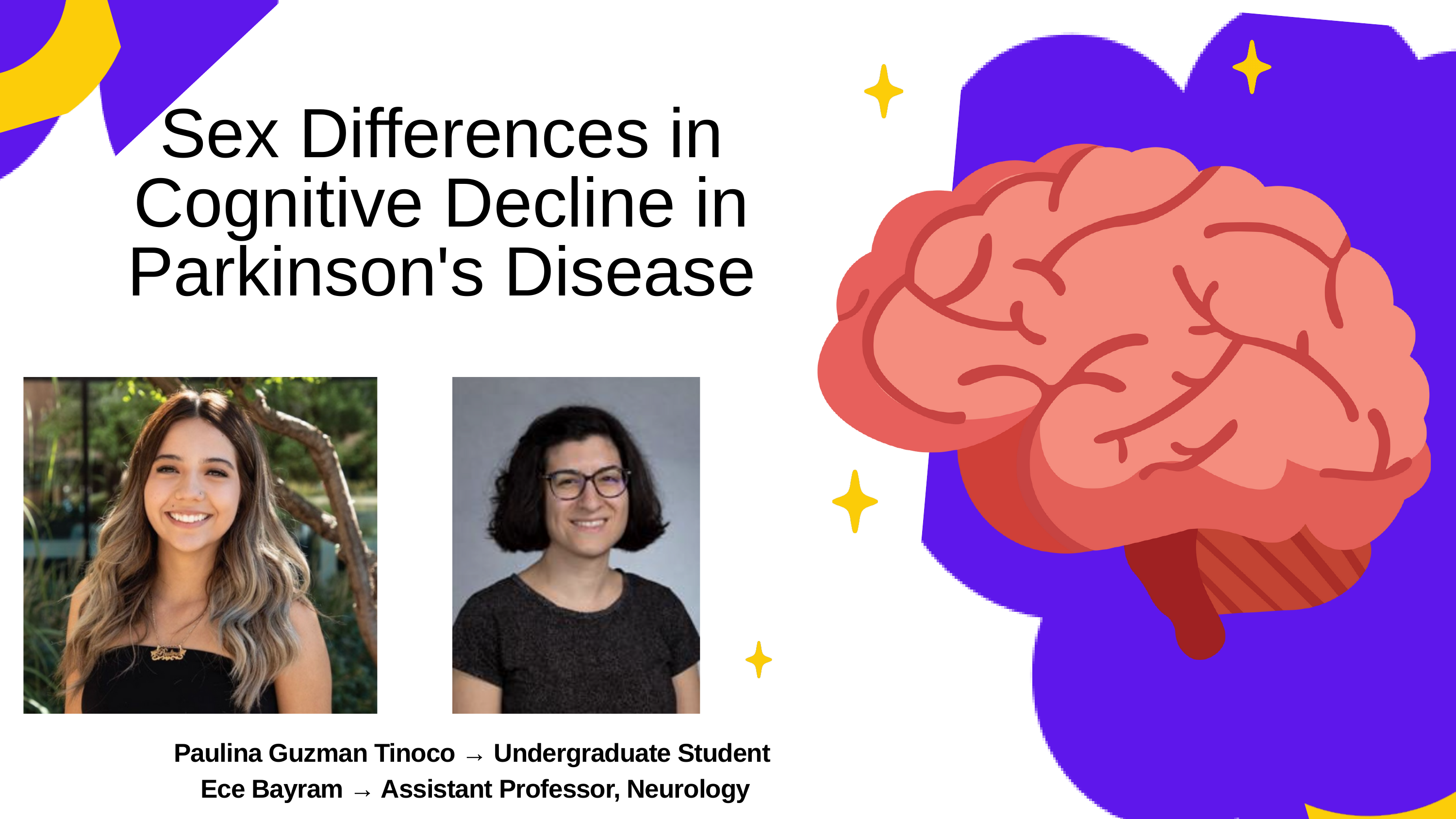

Sex Differences in Cognitive Decline in Parkinson's Disease

Paulina Guzman Tinoco → Undergraduate Student
Ece Bayram → Assistant Professor, Neurology